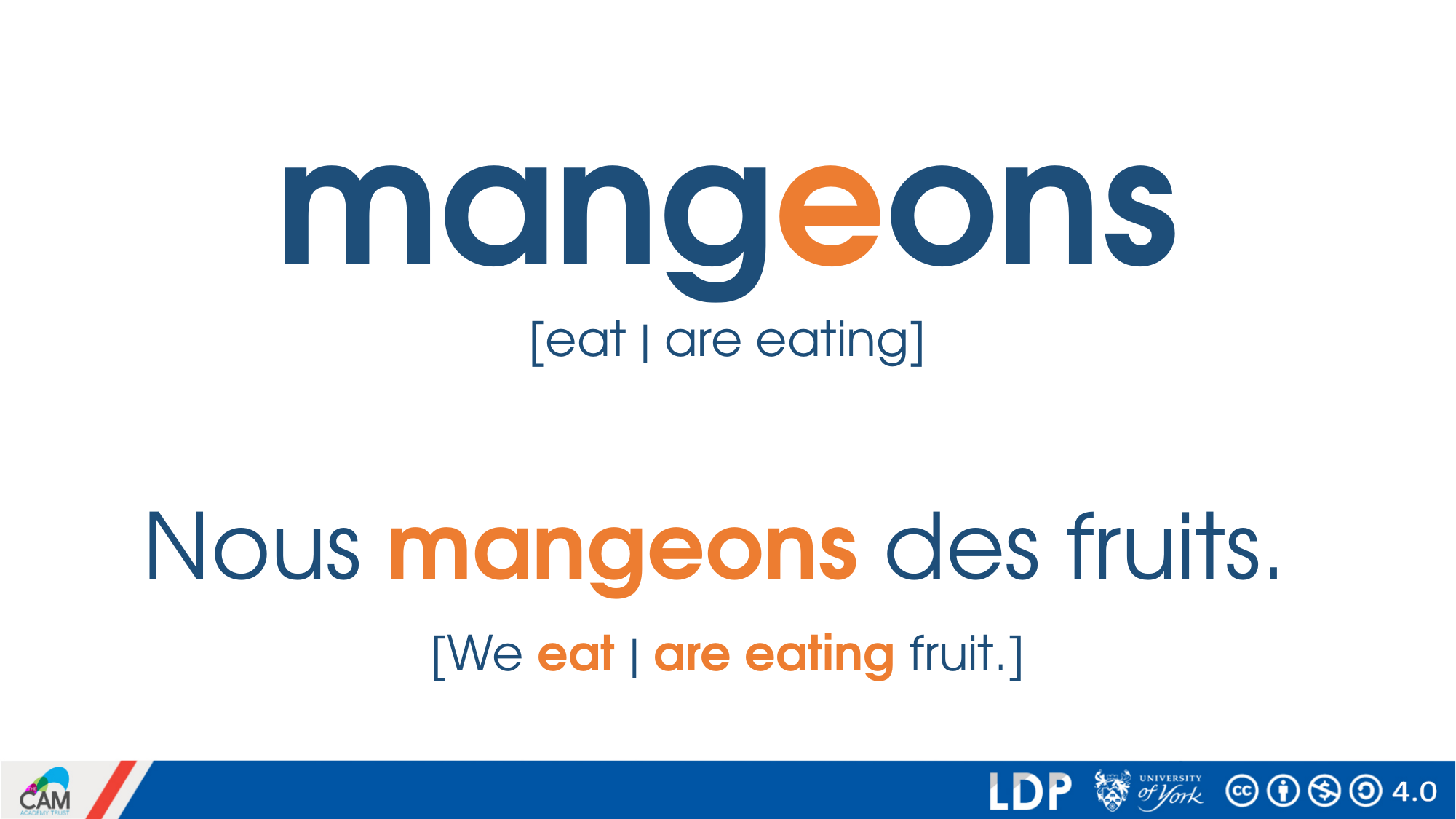

# mangeons
[eat | are eating]
Nous mangeons des fruits.
[We eat | are eating fruit.]